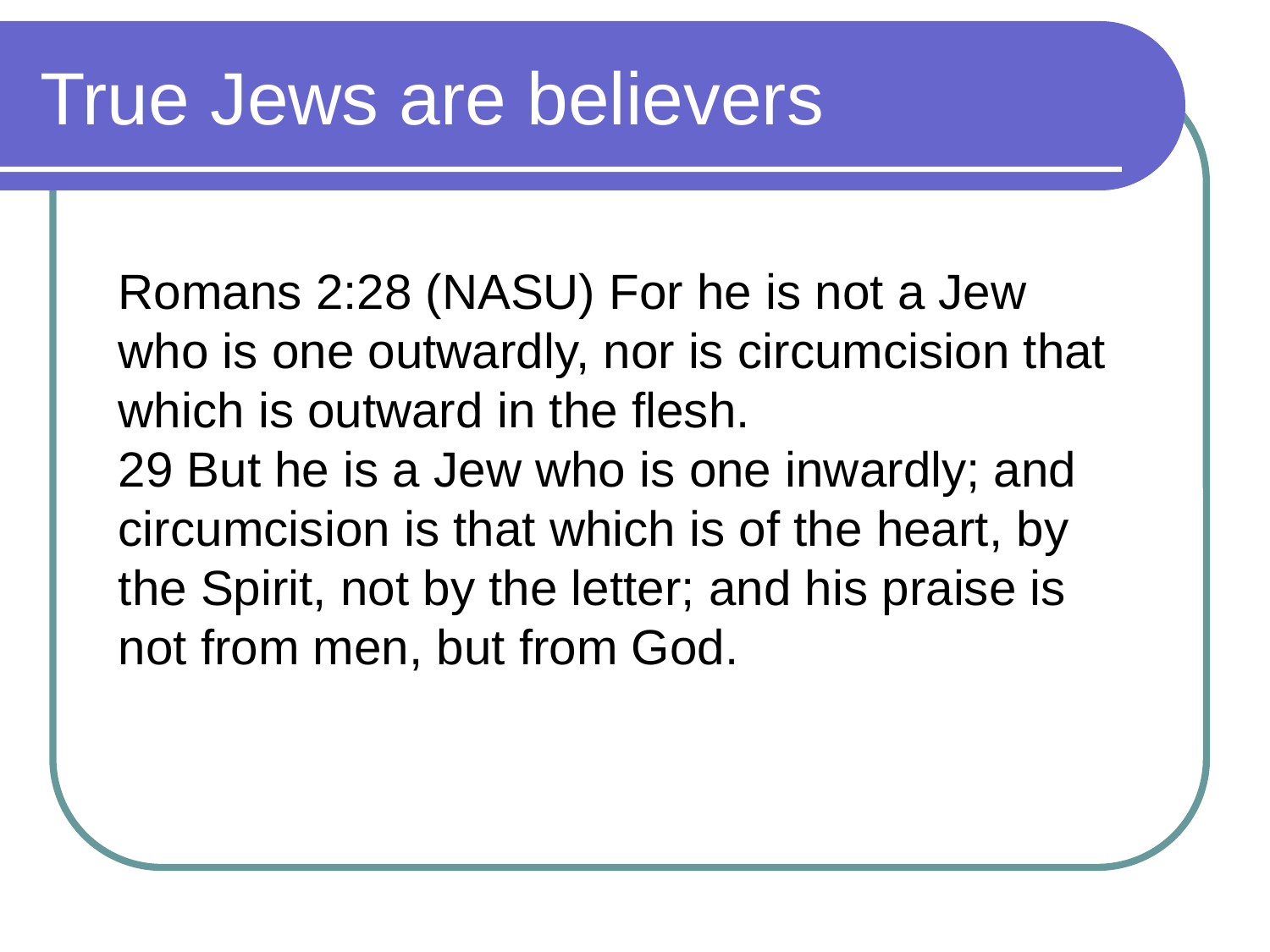

# True Jews are believers
Romans 2:28 (NASU) For he is not a Jew who is one outwardly, nor is circumcision that which is outward in the flesh.
29 But he is a Jew who is one inwardly; and circumcision is that which is of the heart, by the Spirit, not by the letter; and his praise is not from men, but from God.